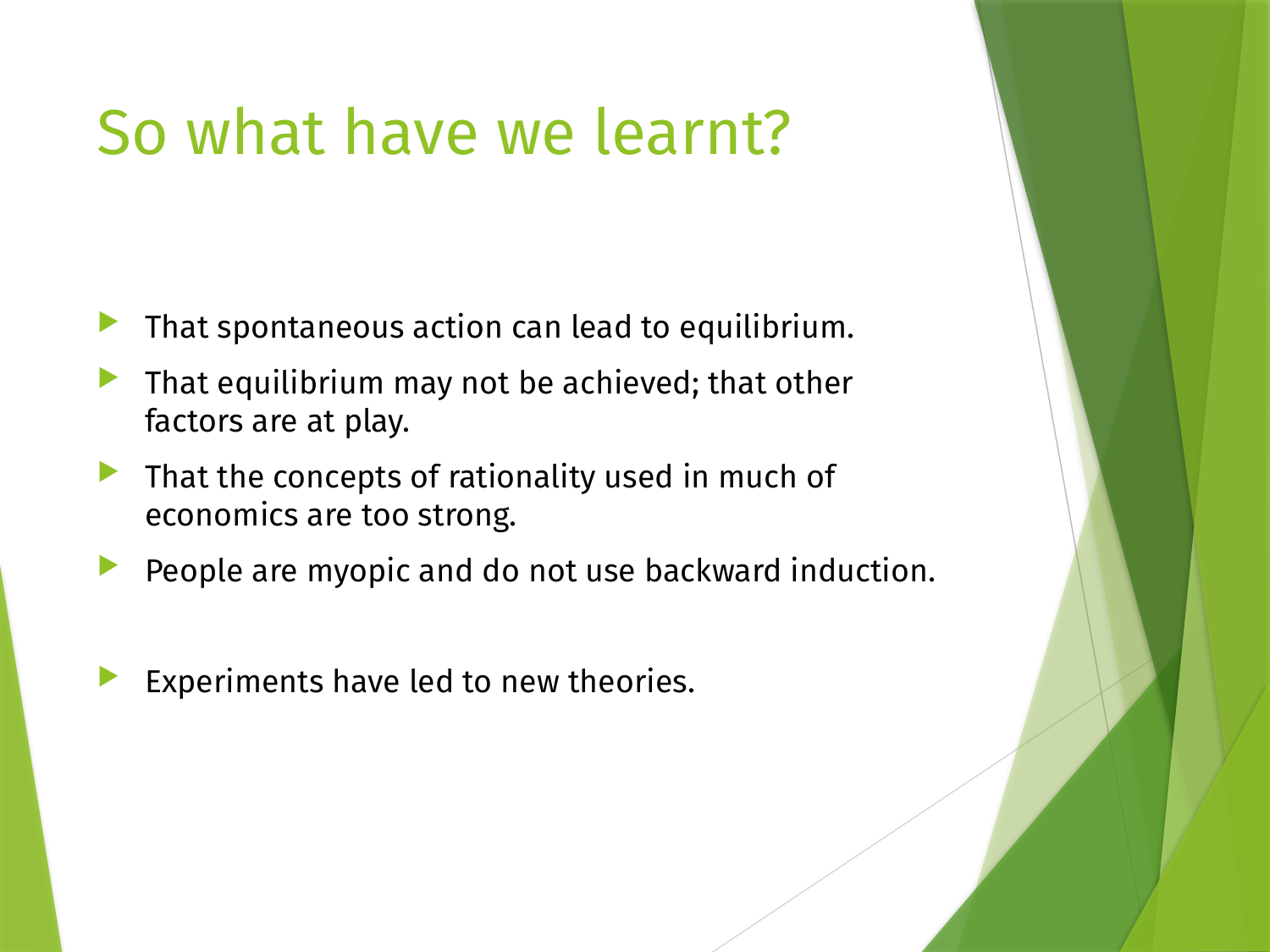

# So what have we learnt?
That spontaneous action can lead to equilibrium.
That equilibrium may not be achieved; that other factors are at play.
That the concepts of rationality used in much of economics are too strong.
People are myopic and do not use backward induction.

Experiments have led to new theories.